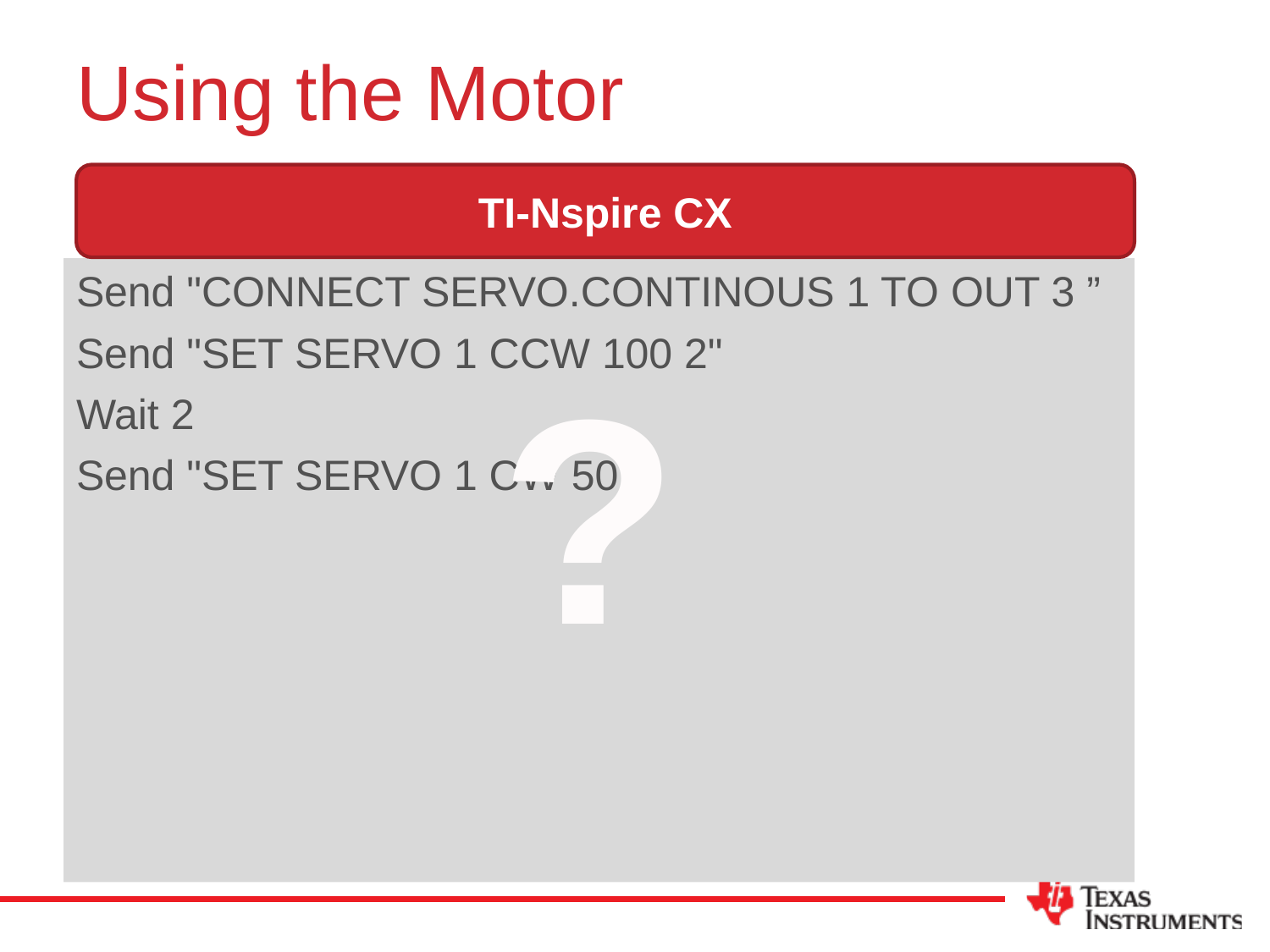

# Using the Motor
TI-Nspire CX
Send "CONNECT SERVO.CONTINOUS 1 TO OUT 3 ”
Send "SET SERVO 1 CCW 100 2"
Wait 2
Send "SET SERVO 1 CW 50"

?